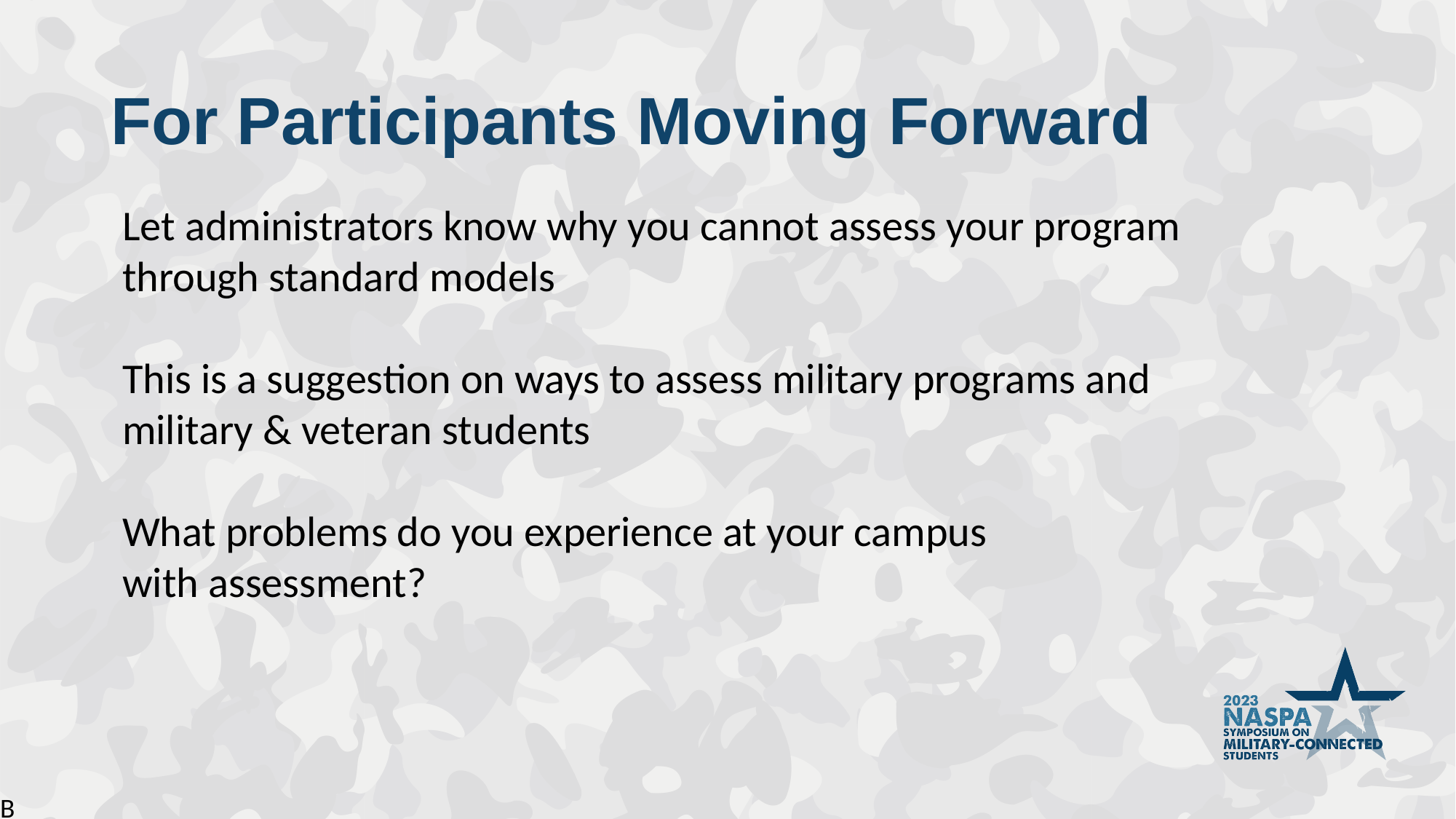

# For Participants Moving Forward
Let administrators know why you cannot assess your program through standard models

This is a suggestion on ways to assess military programs and military & veteran students

What problems do you experience at your campus with assessment?

B